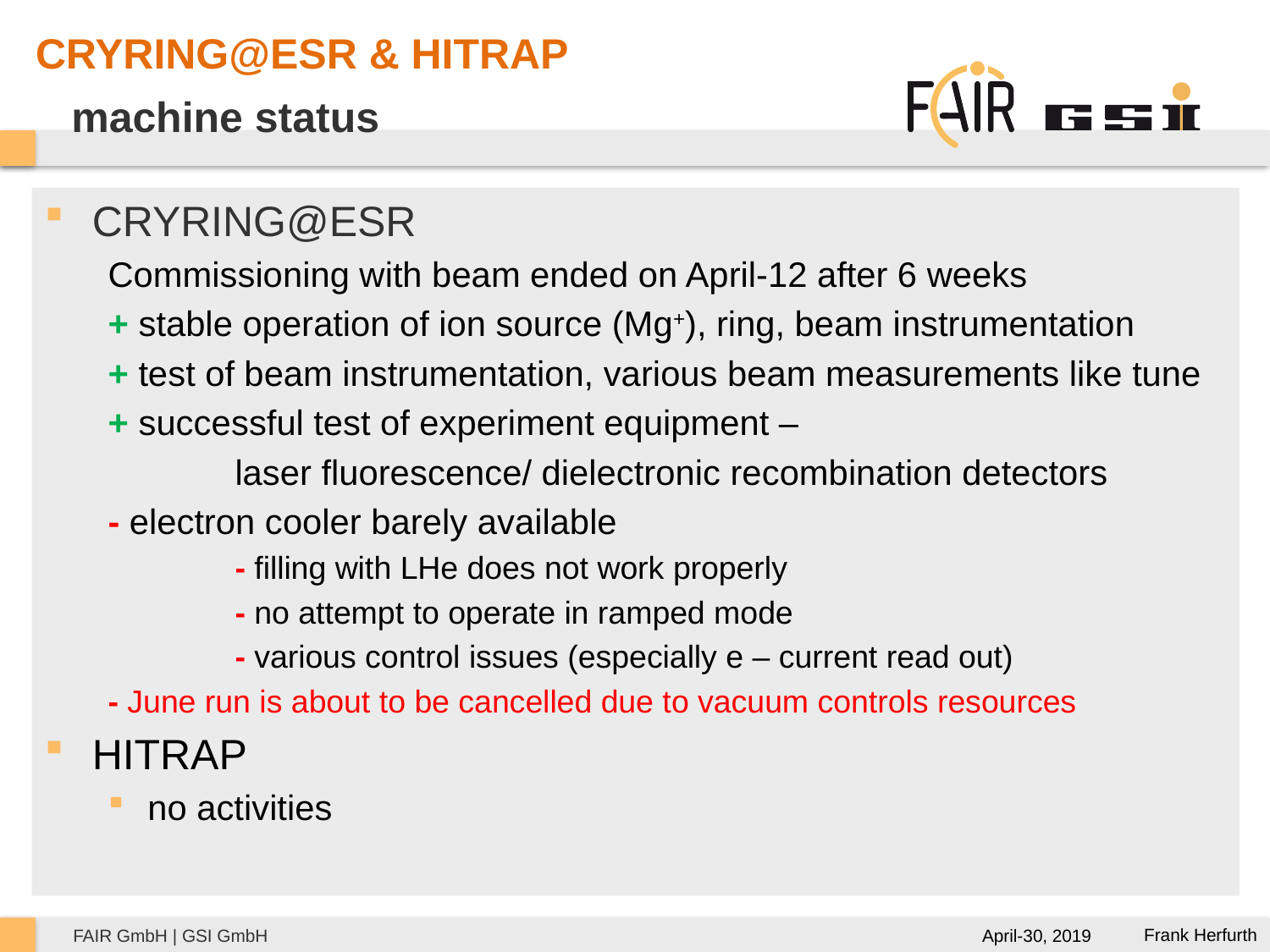

CRYRING@ESR & HITRAP
# machine status
CRYRING@ESR
Commissioning with beam ended on April-12 after 6 weeks
+ stable operation of ion source (Mg+), ring, beam instrumentation
+ test of beam instrumentation, various beam measurements like tune
+ successful test of experiment equipment –
	laser fluorescence/ dielectronic recombination detectors
- electron cooler barely available
	- filling with LHe does not work properly
	- no attempt to operate in ramped mode
	- various control issues (especially e – current read out)
- June run is about to be cancelled due to vacuum controls resources
HITRAP
no activities
Frank Herfurth
April-30, 2019